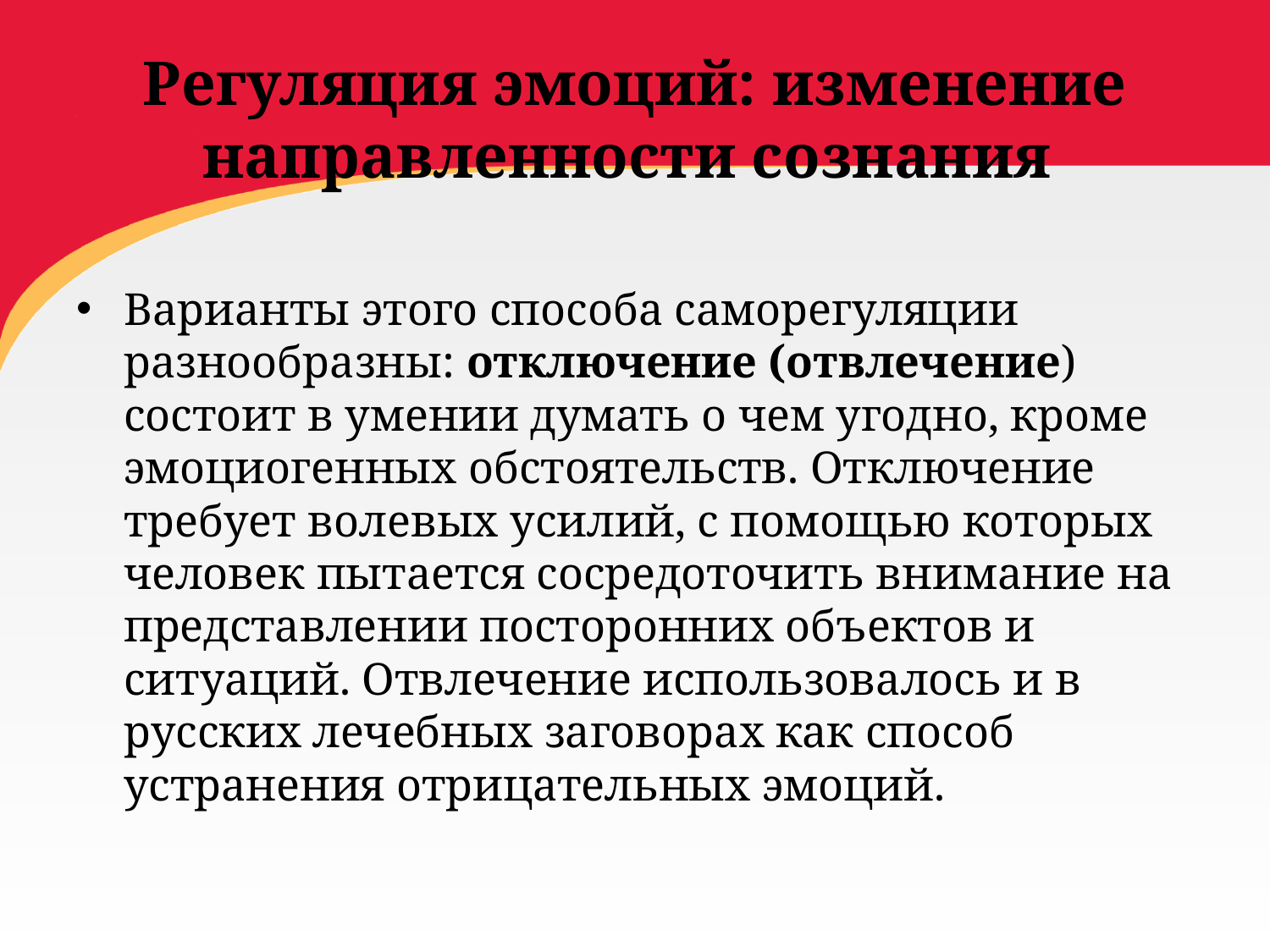

# Регуляция эмоций: изменение направленности сознания
Варианты этого способа саморегуляции разнообразны: отключение (отвлечение) состоит в умении думать о чем угодно, кроме эмоциогенных обстоятельств. Отключение требует волевых усилий, с помощью которых человек пытается сосредоточить внимание на представлении посторонних объектов и ситуаций. Отвлечение использовалось и в русских лечебных заговорах как способ устранения отрицательных эмоций.